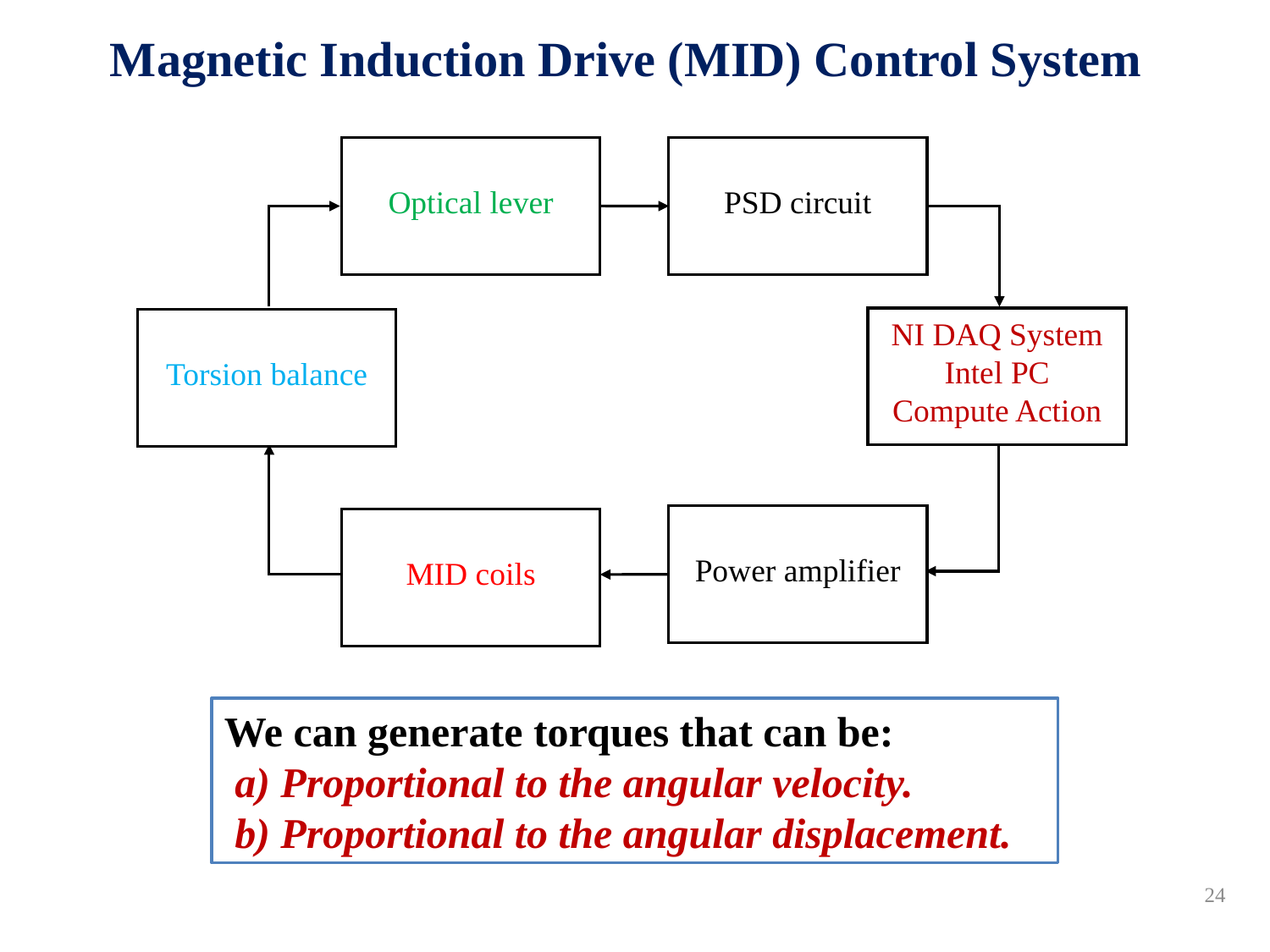

Magnetic Induction Drive (MID) Control System

Optical lever

PSD circuit

NI DAQ System
Intel PC
Compute Action

Torsion balance

Power amplifier

MID coils

We can generate torques that can be:
 a) Proportional to the angular velocity.
 b) Proportional to the angular displacement.
24